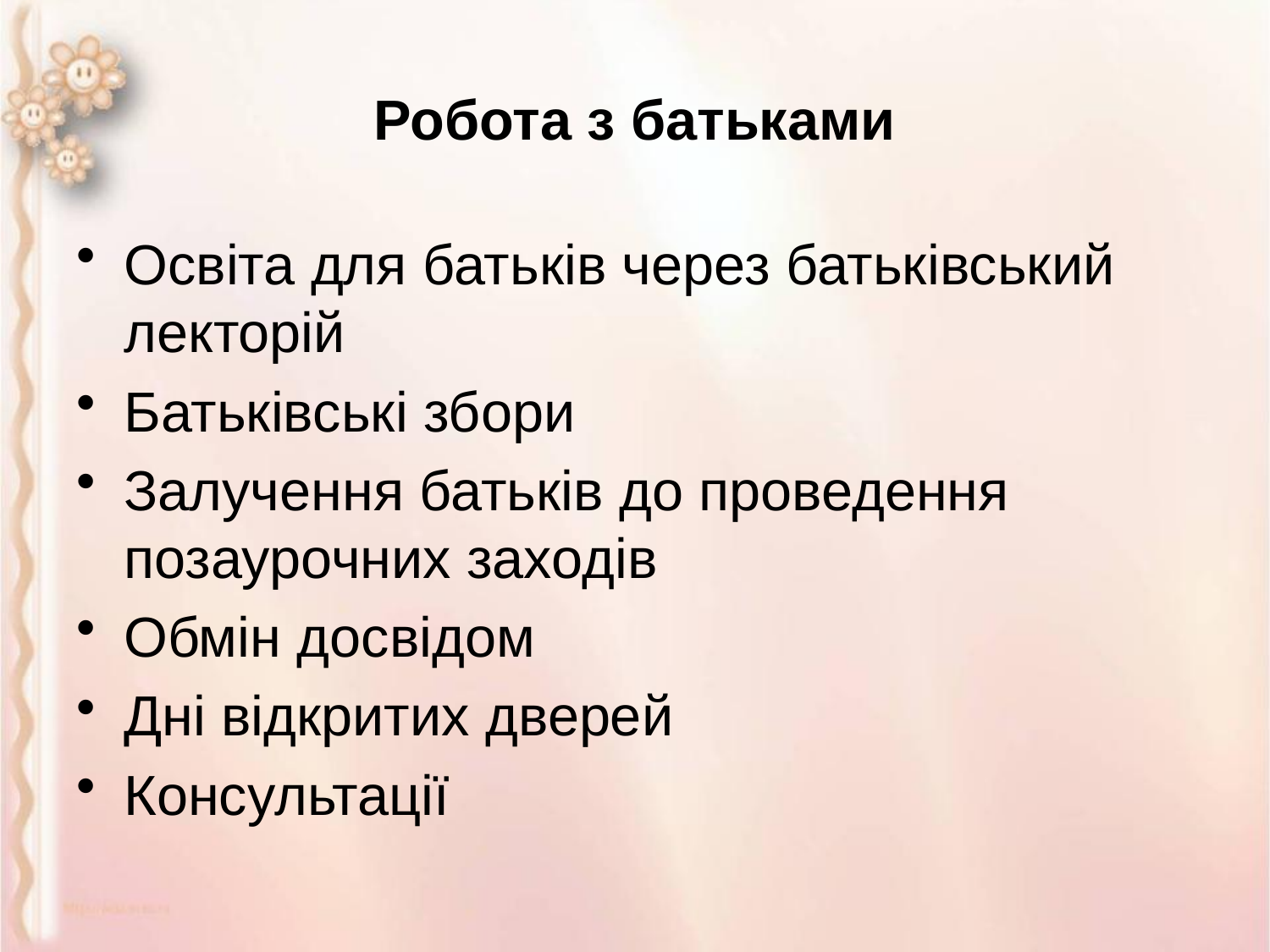

# Робота з батьками
Освіта для батьків через батьківський лекторій
Батьківські збори
Залучення батьків до проведення позаурочних заходів
Обмін досвідом
Дні відкритих дверей
Консультації